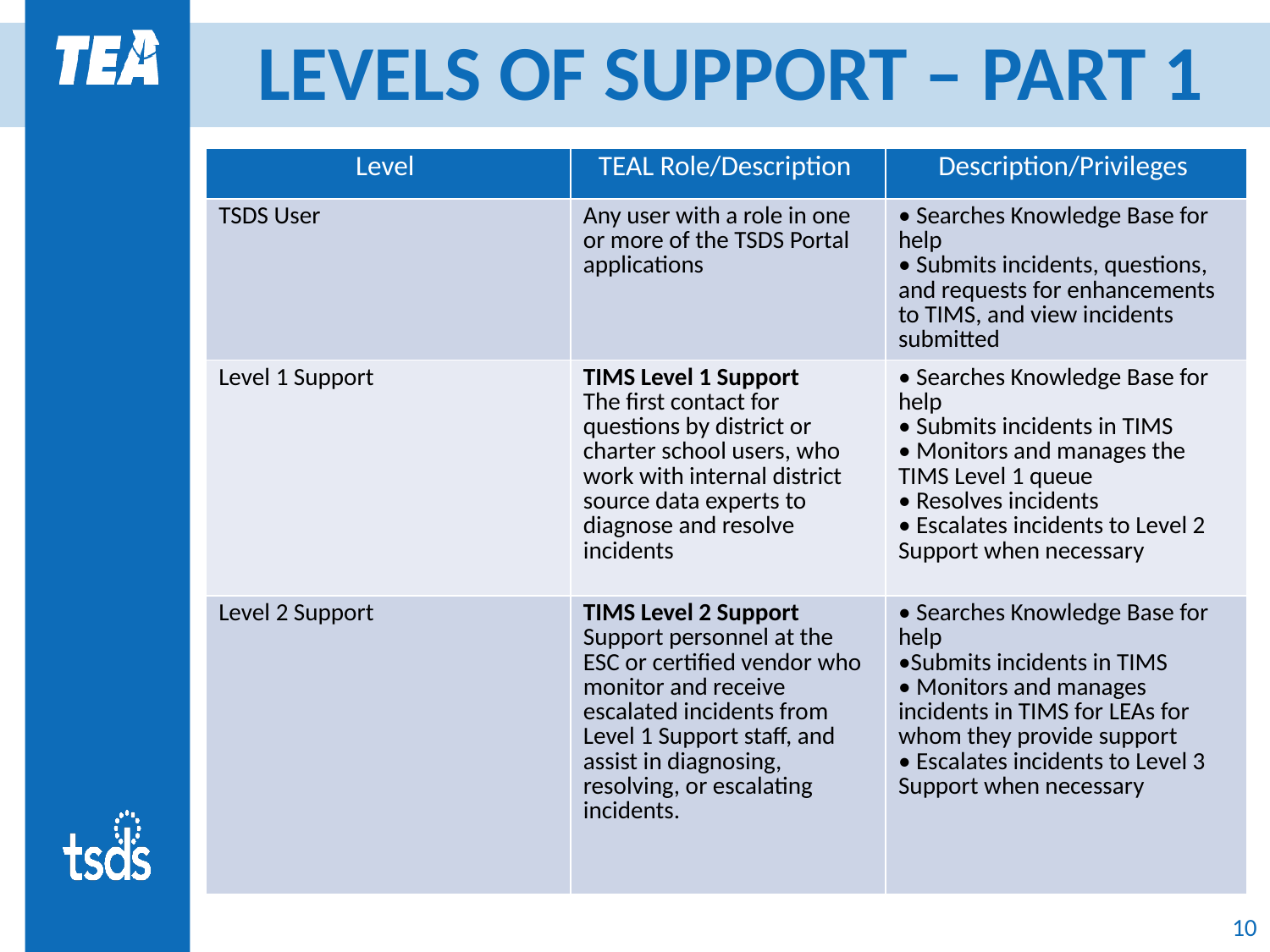

# LEVELS OF SUPPORT – PART 1
| Level | TEAL Role/Description | Description/Privileges |
| --- | --- | --- |
| TSDS User | Any user with a role in one or more of the TSDS Portal applications | • Searches Knowledge Base for help • Submits incidents, questions, and requests for enhancements to TIMS, and view incidents submitted |
| Level 1 Support | TIMS Level 1 Support The first contact for questions by district or charter school users, who work with internal district source data experts to diagnose and resolve incidents | • Searches Knowledge Base for help • Submits incidents in TIMS • Monitors and manages the TIMS Level 1 queue • Resolves incidents • Escalates incidents to Level 2 Support when necessary |
| Level 2 Support | TIMS Level 2 Support Support personnel at the ESC or certified vendor who monitor and receive escalated incidents from Level 1 Support staff, and assist in diagnosing, resolving, or escalating incidents. | • Searches Knowledge Base for help •Submits incidents in TIMS • Monitors and manages incidents in TIMS for LEAs for whom they provide support • Escalates incidents to Level 3 Support when necessary |
10